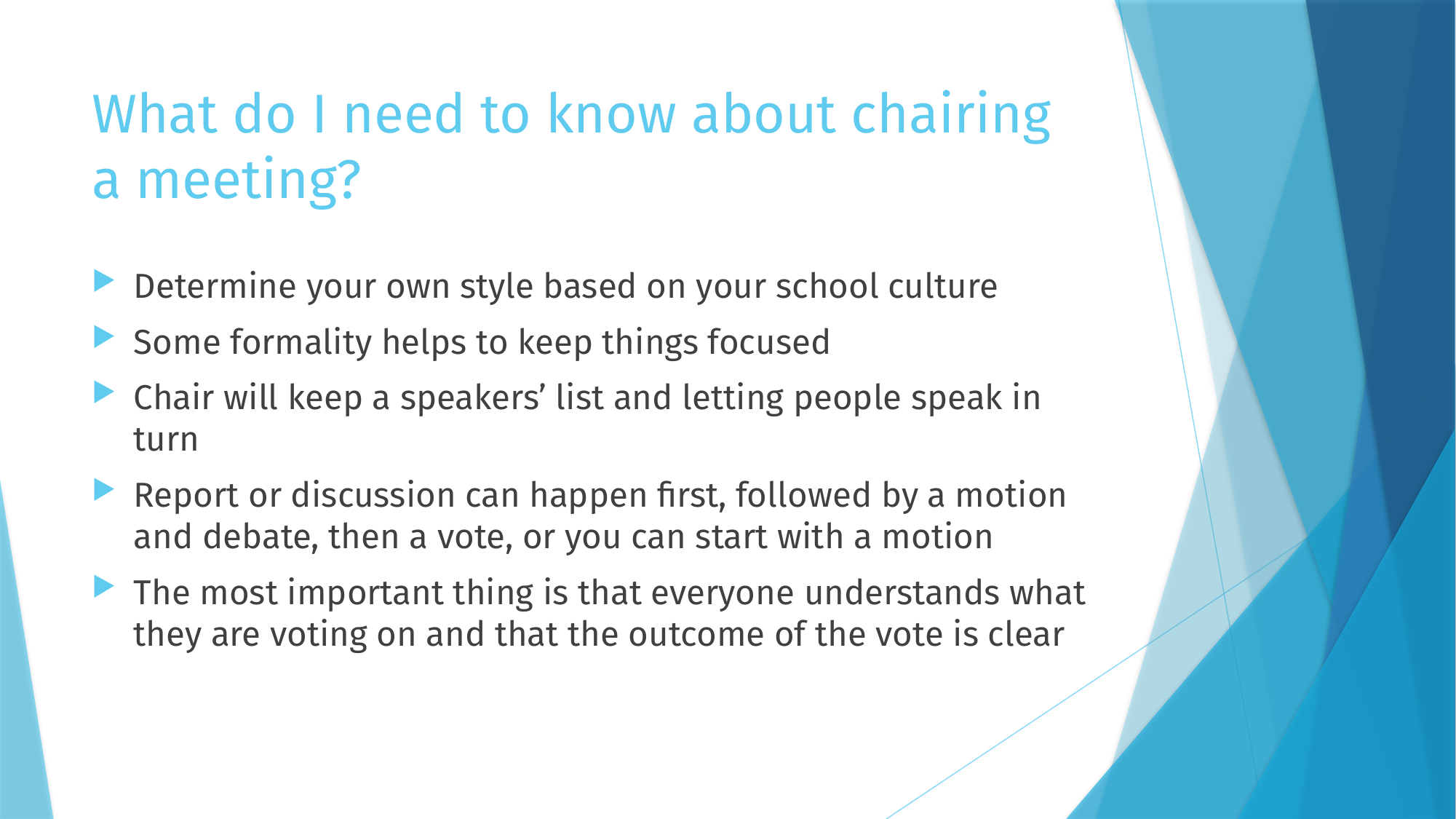

# What do I need to know about chairing a meeting?
Determine your own style based on your school culture
Some formality helps to keep things focused
Chair will keep a speakers’ list and letting people speak in turn
Report or discussion can happen first, followed by a motion and debate, then a vote, or you can start with a motion
The most important thing is that everyone understands what they are voting on and that the outcome of the vote is clear